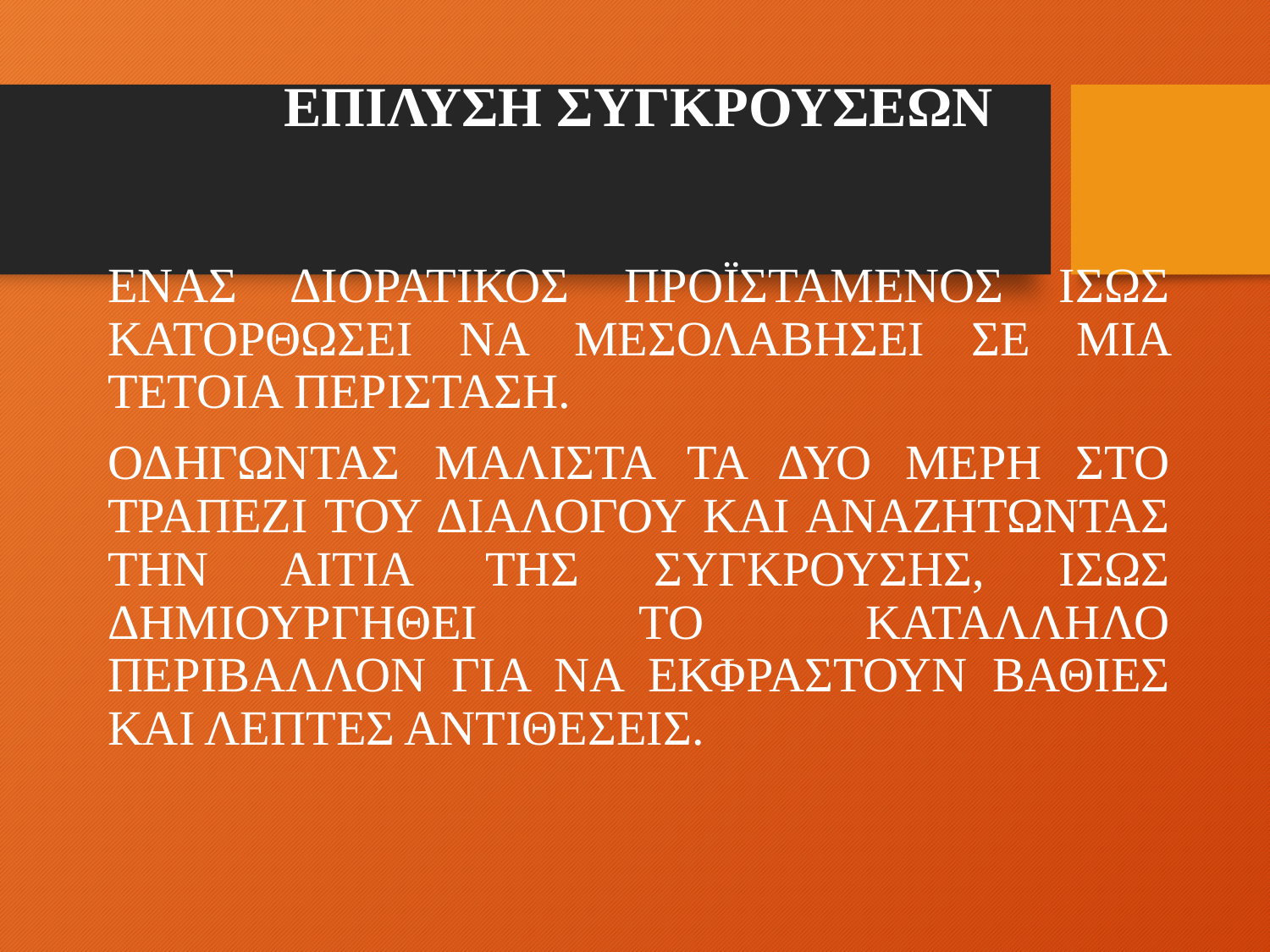

# ΕΠΙΛΥΣΗ ΣΥΓΚΡΟΥΣΕΩΝ
ΕΝΑΣ ΔΙΟΡΑΤΙΚΟΣ ΠΡΟΪΣΤΑΜΕΝΟΣ ΙΣΩΣ ΚΑΤΟΡΘΩΣΕΙ ΝΑ ΜΕΣΟΛΑΒΗΣΕΙ ΣΕ ΜΙΑ ΤΕΤΟΙΑ ΠΕΡΙΣΤΑΣΗ.
ΟΔΗΓΩΝΤΑΣ ΜΑΛΙΣΤΑ ΤΑ ΔΥΟ ΜΕΡΗ ΣΤΟ ΤΡΑΠΕΖΙ ΤΟΥ ΔΙΑΛΟΓΟΥ ΚΑΙ ΑΝΑΖΗΤΩΝΤΑΣ ΤΗΝ ΑΙΤΙΑ ΤΗΣ ΣΥΓΚΡΟΥΣΗΣ, ΙΣΩΣ ΔΗΜΙΟΥΡΓΗΘΕΙ ΤΟ ΚΑΤΑΛΛΗΛΟ ΠΕΡΙΒΑΛΛΟΝ ΓΙΑ ΝΑ ΕΚΦΡΑΣΤΟΥΝ ΒΑΘΙΕΣ ΚΑΙ ΛΕΠΤΕΣ ΑΝΤΙΘΕΣΕΙΣ.